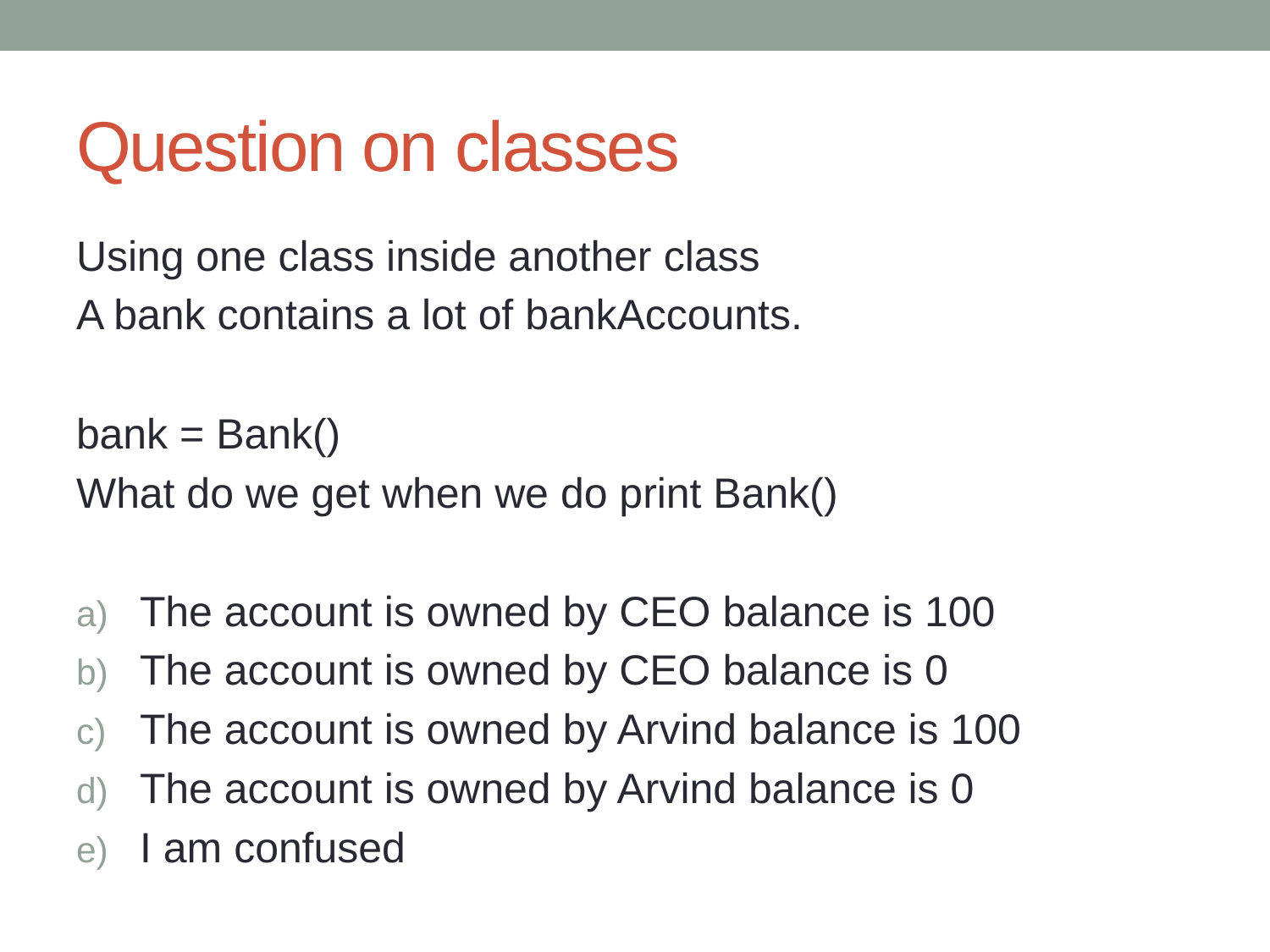

# Question on classes
Using one class inside another class
A bank contains a lot of bankAccounts.

bank = Bank()
What do we get when we do print Bank()

The account is owned by CEO balance is 100
The account is owned by CEO balance is 0
The account is owned by Arvind balance is 100
The account is owned by Arvind balance is 0
I am confused